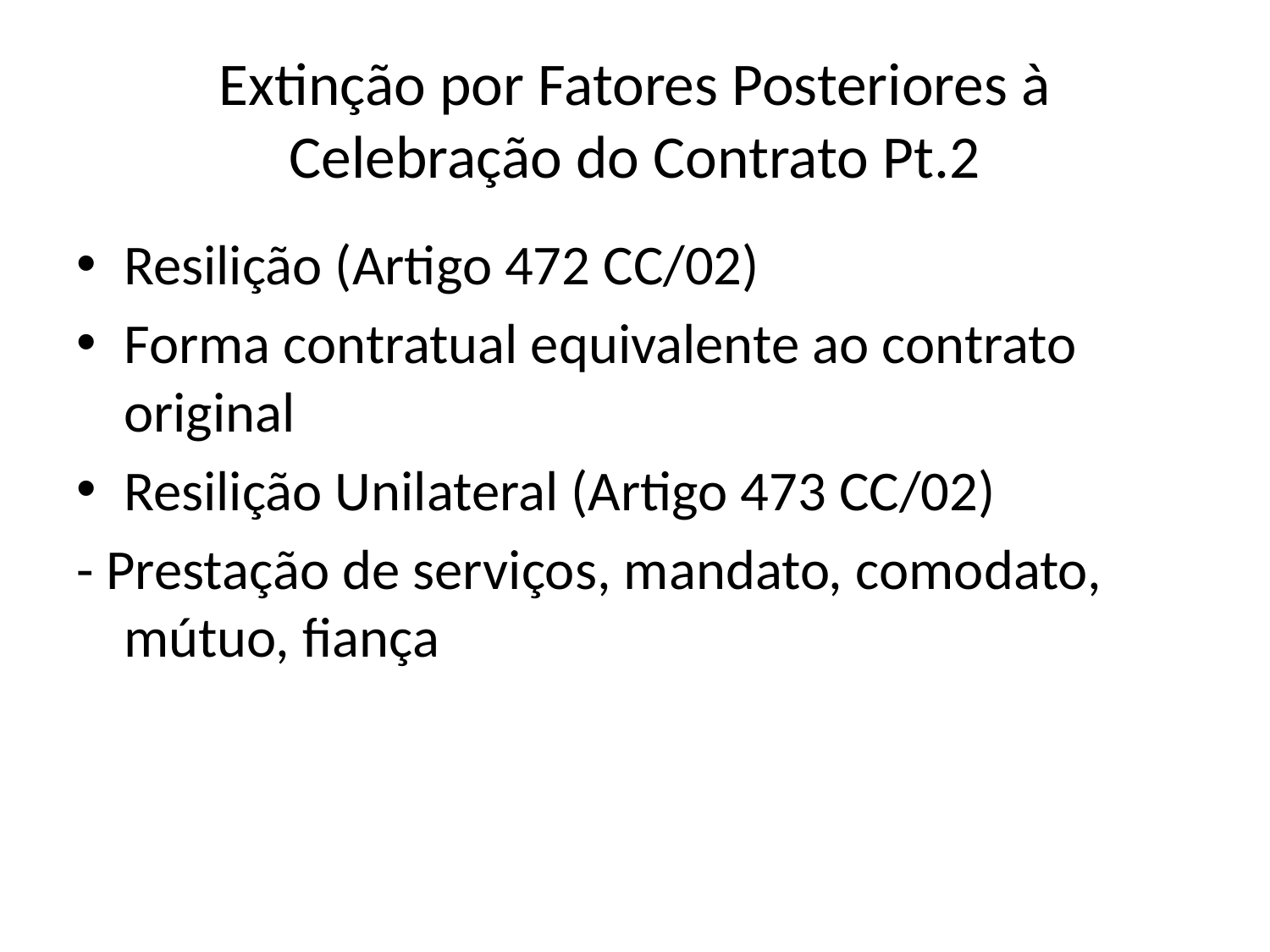

# Extinção por Fatores Posteriores à Celebração do Contrato Pt.2
Resilição (Artigo 472 CC/02)
Forma contratual equivalente ao contrato original
Resilição Unilateral (Artigo 473 CC/02)
- Prestação de serviços, mandato, comodato, mútuo, fiança